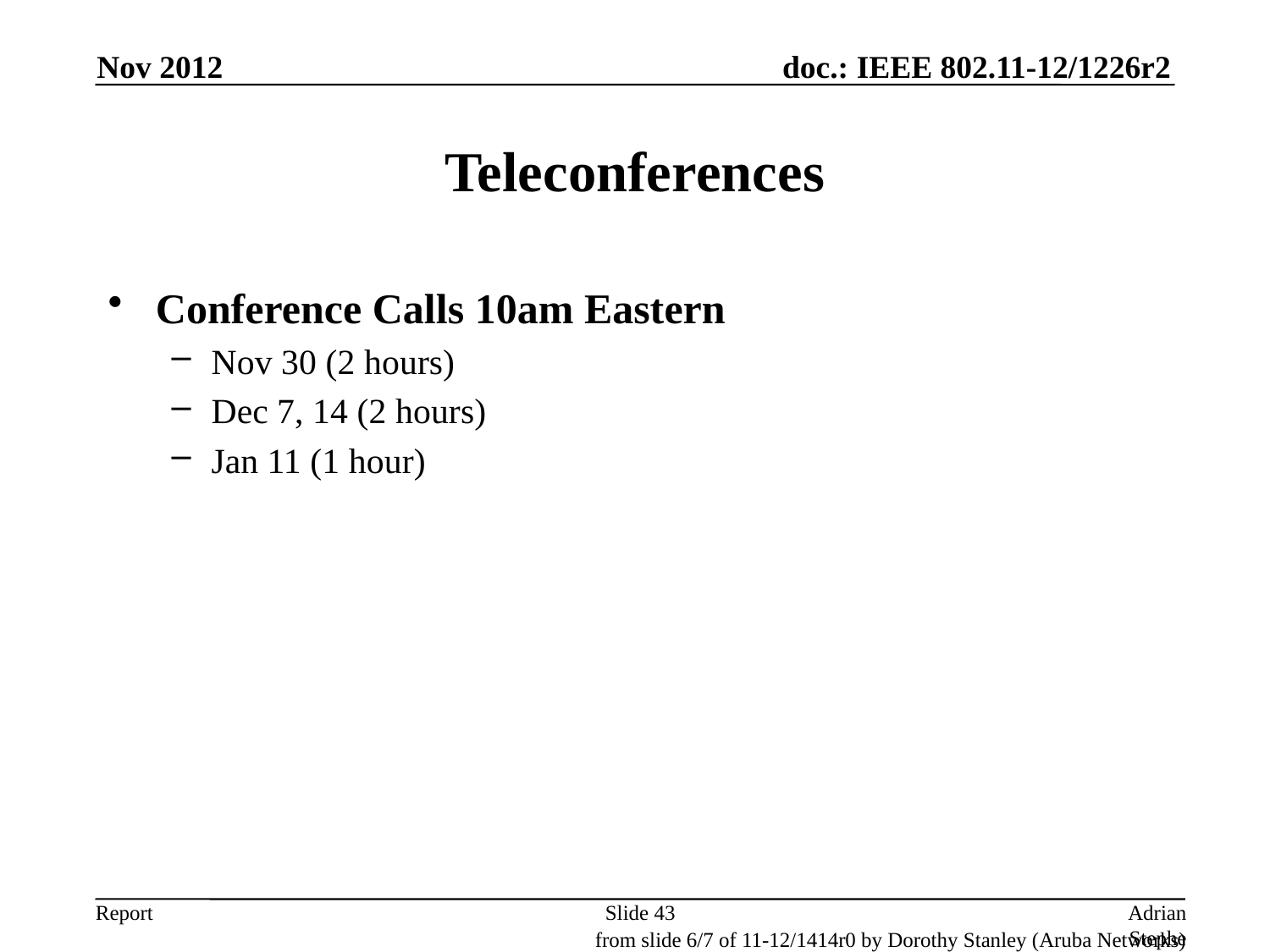

Nov 2012
# Teleconferences
Conference Calls 10am Eastern
Nov 30 (2 hours)
Dec 7, 14 (2 hours)
Jan 11 (1 hour)

Slide 43
Adrian Stephens, Intel Corporation
from slide 6/7 of 11-12/1414r0 by Dorothy Stanley (Aruba Networks)